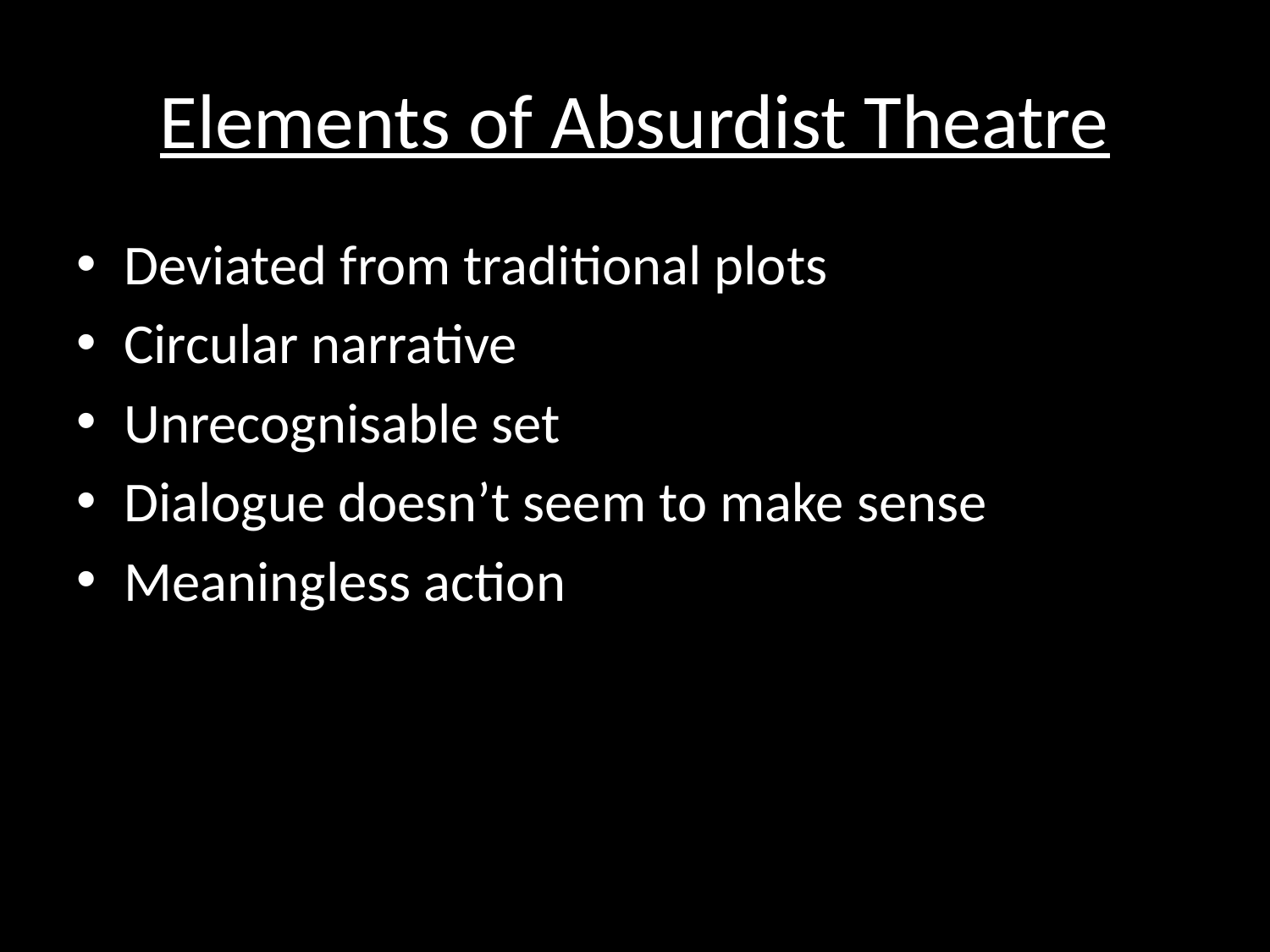

# Elements of Absurdist Theatre
Deviated from traditional plots
Circular narrative
Unrecognisable set
Dialogue doesn’t seem to make sense
Meaningless action